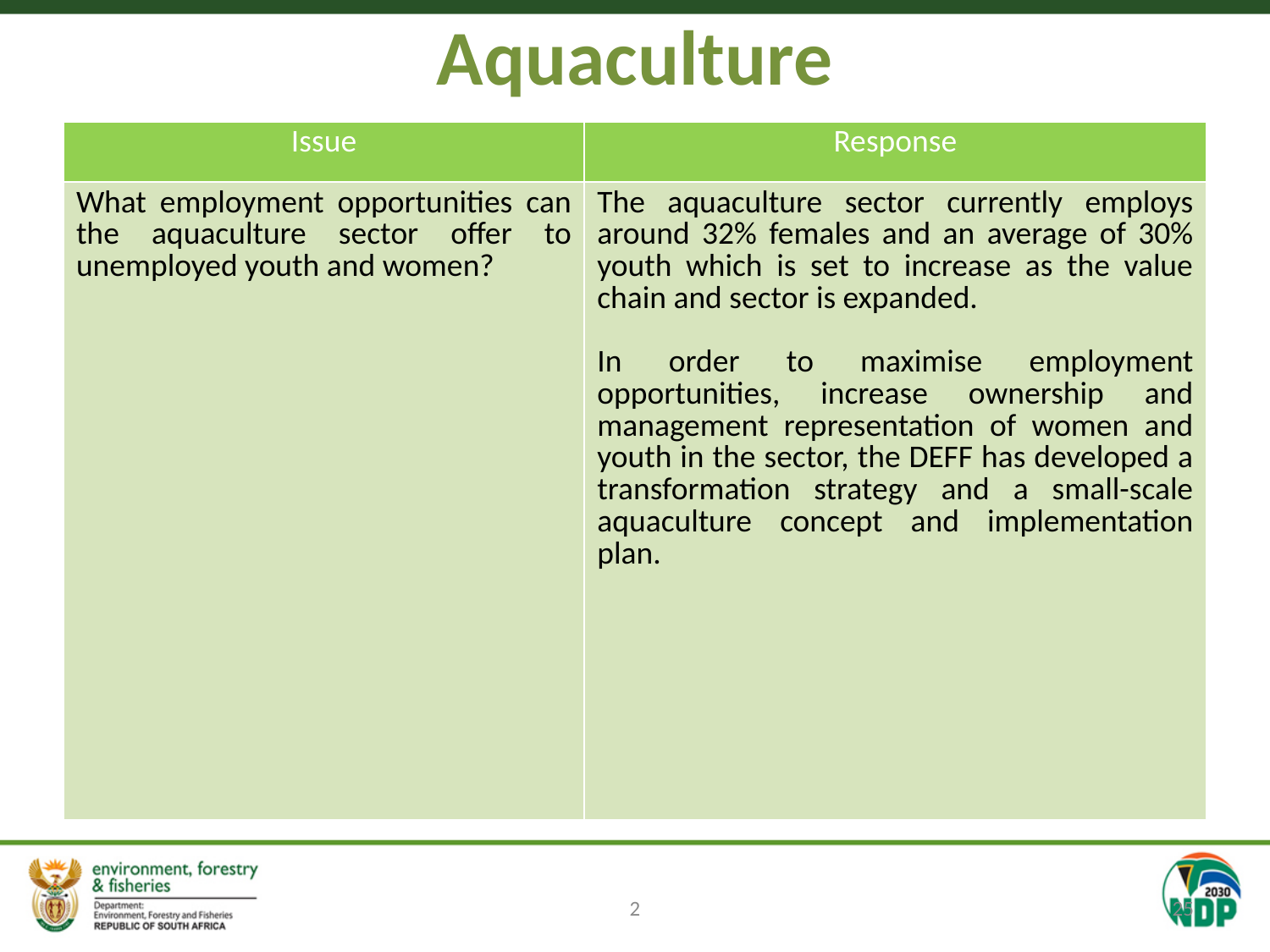

# Aquaculture
| Issue | Response |
| --- | --- |
| What employment opportunities can the aquaculture sector offer to unemployed youth and women? | The aquaculture sector currently employs around 32% females and an average of 30% youth which is set to increase as the value chain and sector is expanded.   In order to maximise employment opportunities, increase ownership and management representation of women and youth in the sector, the DEFF has developed a transformation strategy and a small-scale aquaculture concept and implementation plan. |
2
25